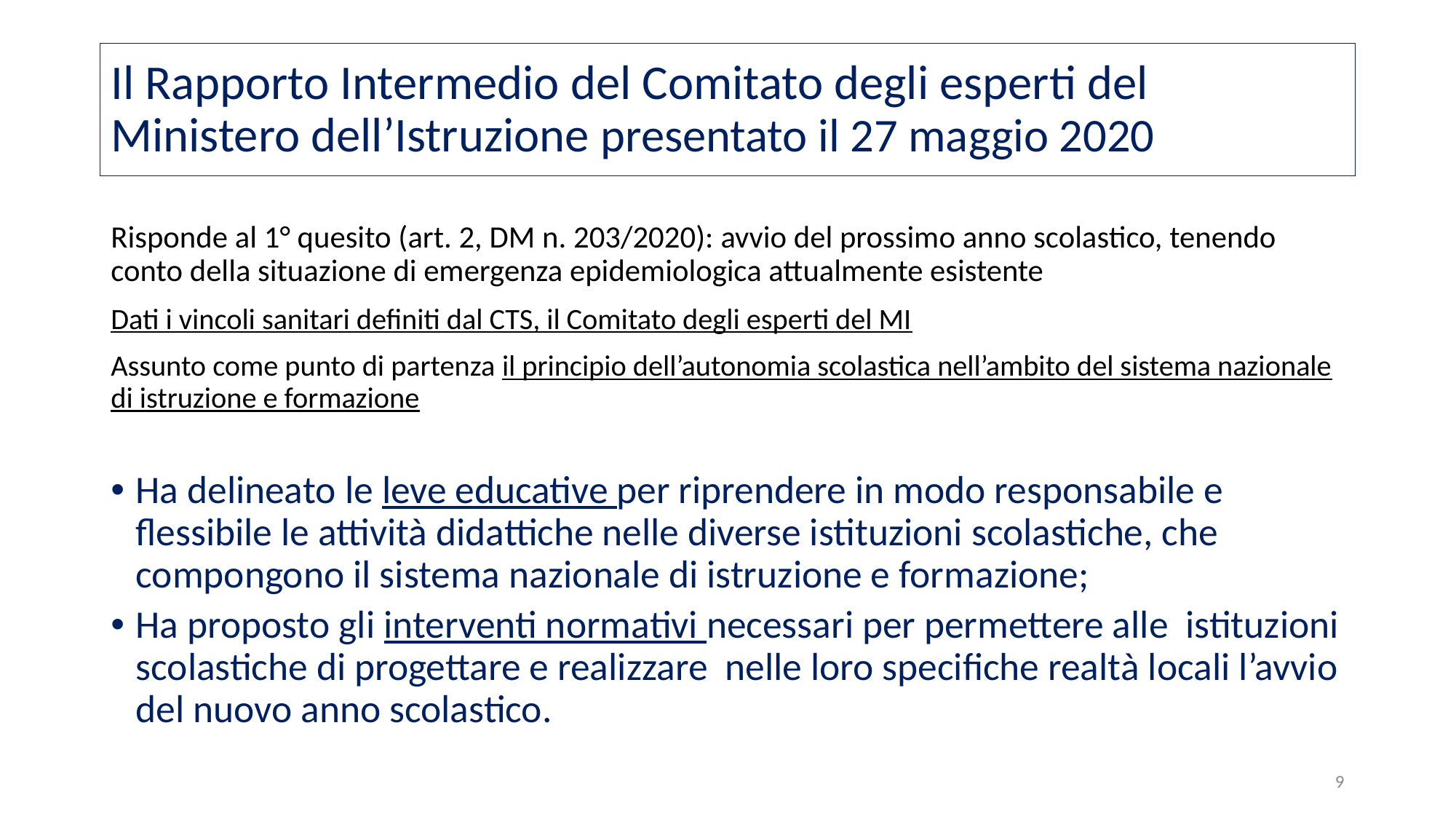

# Il Rapporto Intermedio del Comitato degli esperti del Ministero dell’Istruzione presentato il 27 maggio 2020
Risponde al 1° quesito (art. 2, DM n. 203/2020): avvio del prossimo anno scolastico, tenendo conto della situazione di emergenza epidemiologica attualmente esistente
Dati i vincoli sanitari definiti dal CTS, il Comitato degli esperti del MI
Assunto come punto di partenza il principio dell’autonomia scolastica nell’ambito del sistema nazionale di istruzione e formazione

Ha delineato le leve educative per riprendere in modo responsabile e flessibile le attività didattiche nelle diverse istituzioni scolastiche, che compongono il sistema nazionale di istruzione e formazione;
Ha proposto gli interventi normativi necessari per permettere alle  istituzioni scolastiche di progettare e realizzare  nelle loro specifiche realtà locali l’avvio del nuovo anno scolastico.

9